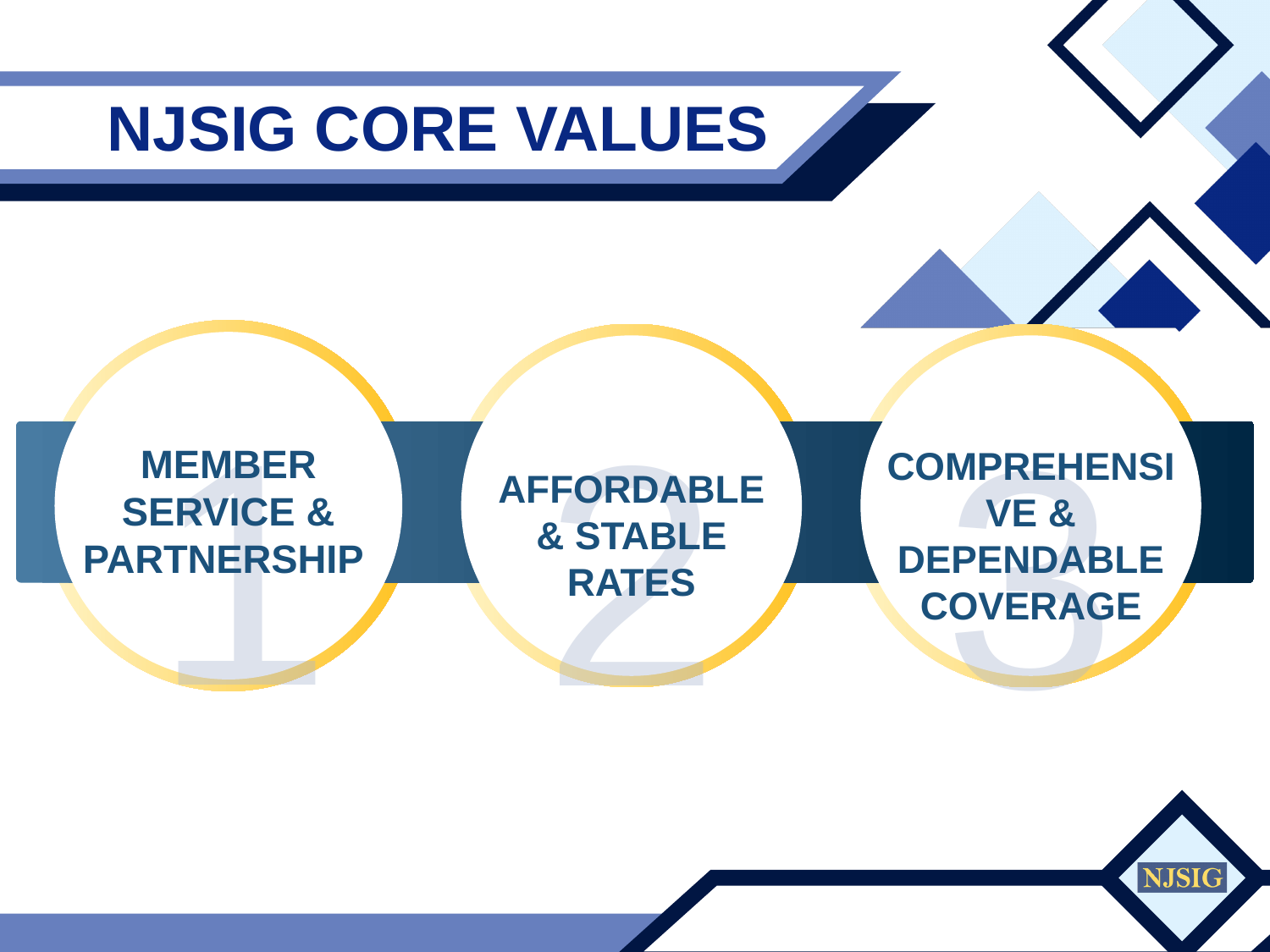

NJSIG CORE VALUES

1
2
3

MEMBER SERVICE & PARTNERSHIP
COMPREHENSIVE & DEPENDABLE COVERAGE
AFFORDABLE & STABLE RATES